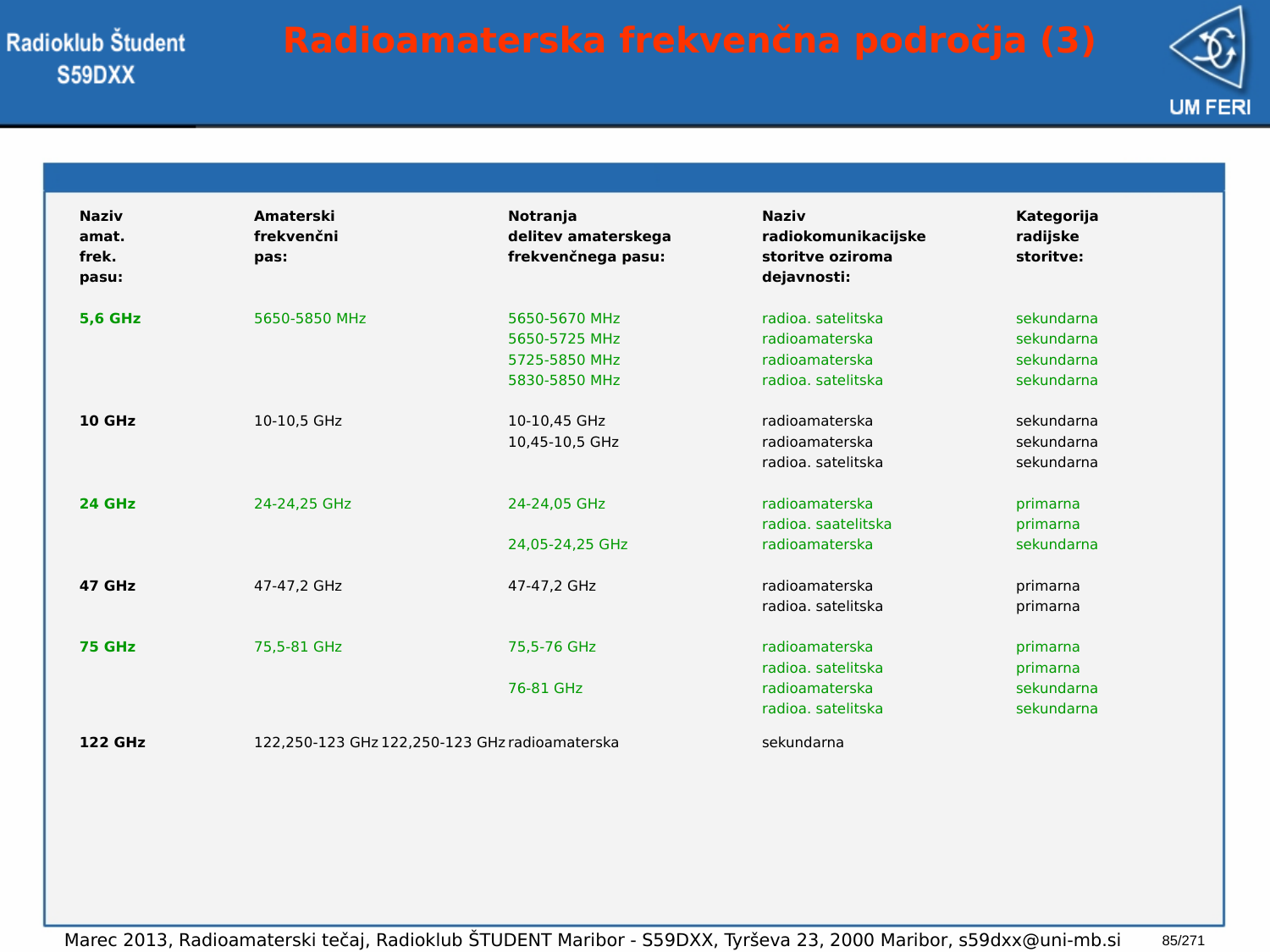

# Radioamaterska frekvenčna področja (3)
Naziv 	Amaterski		Notranja		Naziv		Kategorija
amat.		frekvenčni		delitev amaterskega	radiokomunikacijske 	radijske
frek.	 	pas:		frekvenčnega pasu:	storitve oziroma	storitve:
pasu:						dejavnosti:

5,6 GHz	5650-5850 MHz		5650-5670 MHz		radioa. satelitska		sekundarna
				5650-5725 MHz		radioamaterska		sekundarna
				5725-5850 MHz		radioamaterska		sekundarna
				5830-5850 MHz		radioa. satelitska		sekundarna

10 GHz	10-10,5 GHz		10-10,45 GHz		radioamaterska		sekundarna
				10,45-10,5 GHz		radioamaterska		sekundarna
						radioa. satelitska		sekundarna

24 GHz	24-24,25 GHz		24-24,05 GHz		radioamaterska		primarna
						radioa. saatelitska	primarna
				24,05-24,25 GHz		radioamaterska		sekundarna

47 GHz	47-47,2 GHz		47-47,2 GHz		radioamaterska		primarna
						radioa. satelitska		primarna

75 GHz	75,5-81 GHz		75,5-76 GHz		radioamaterska		primarna
						radioa. satelitska		primarna
				76-81 GHz		radioamaterska		sekundarna
						radioa. satelitska		sekundarna
122 GHz	122,250-123 GHz	122,250-123 GHz	radioamaterska		sekundarna